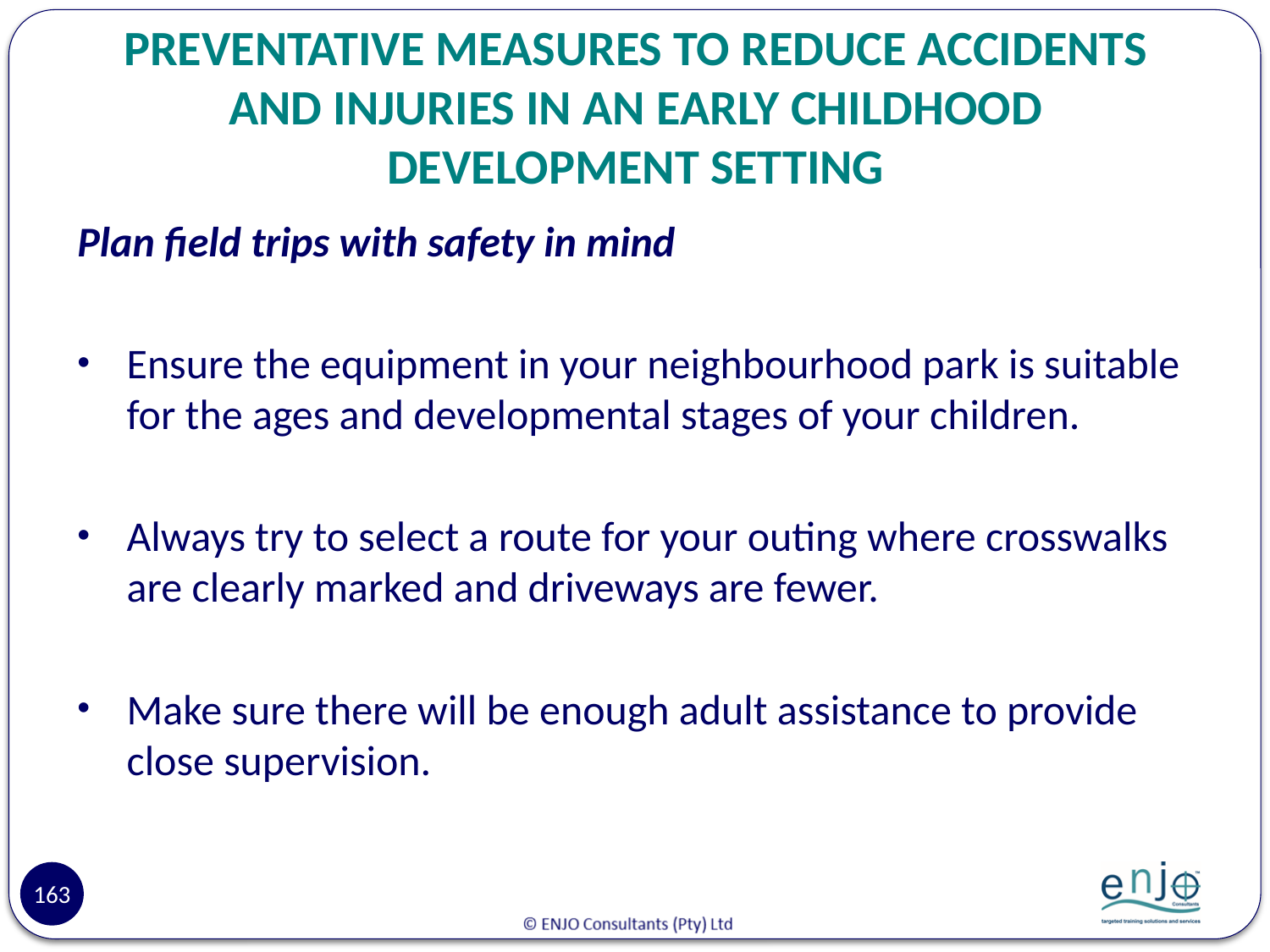

# PREVENTATIVE MEASURES TO REDUCE ACCIDENTS AND INJURIES IN AN EARLY CHILDHOOD DEVELOPMENT SETTING
Plan field trips with safety in mind

Ensure the equipment in your neighbourhood park is suitable for the ages and developmental stages of your children.

Always try to select a route for your outing where crosswalks are clearly marked and driveways are fewer.

Make sure there will be enough adult assistance to provide close supervision.

163